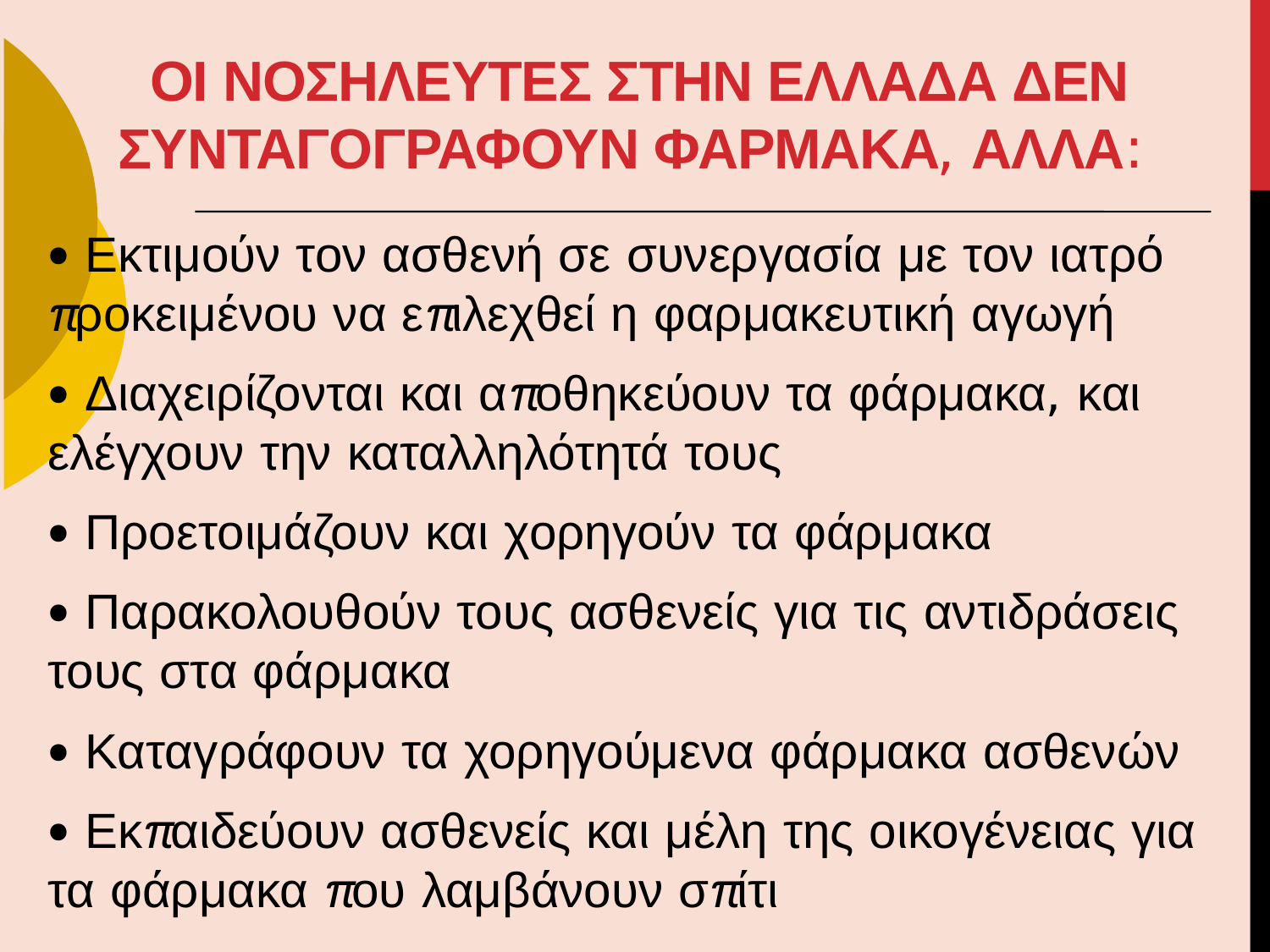

# ΟΙ ΝΟΣΗΛΕΥΤΕΣ ΣΤΗΝ ΕΛΛΑΔΑ ΔΕΝ ΣΥΝΤΑΓΟΓΡΑΦΟΥΝ ΦΑΡΜΑΚΑ, ΑΛΛΑ:
• Εκτιμούν τον ασθενή σε συνεργασία με τον ιατρό προκειμένου να επιλεχθεί η φαρμακευτική αγωγή
• Διαχειρίζονται και αποθηκεύουν τα φάρμακα, και ελέγχουν την καταλληλότητά τους
• Προετοιμάζουν και χορηγούν τα φάρμακα
• Παρακολουθούν τους ασθενείς για τις αντιδράσεις τους στα φάρμακα
• Καταγράφουν τα χορηγούμενα φάρμακα ασθενών
• Εκπαιδεύουν ασθενείς και μέλη της οικογένειας για τα φάρμακα που λαμβάνουν σπίτι